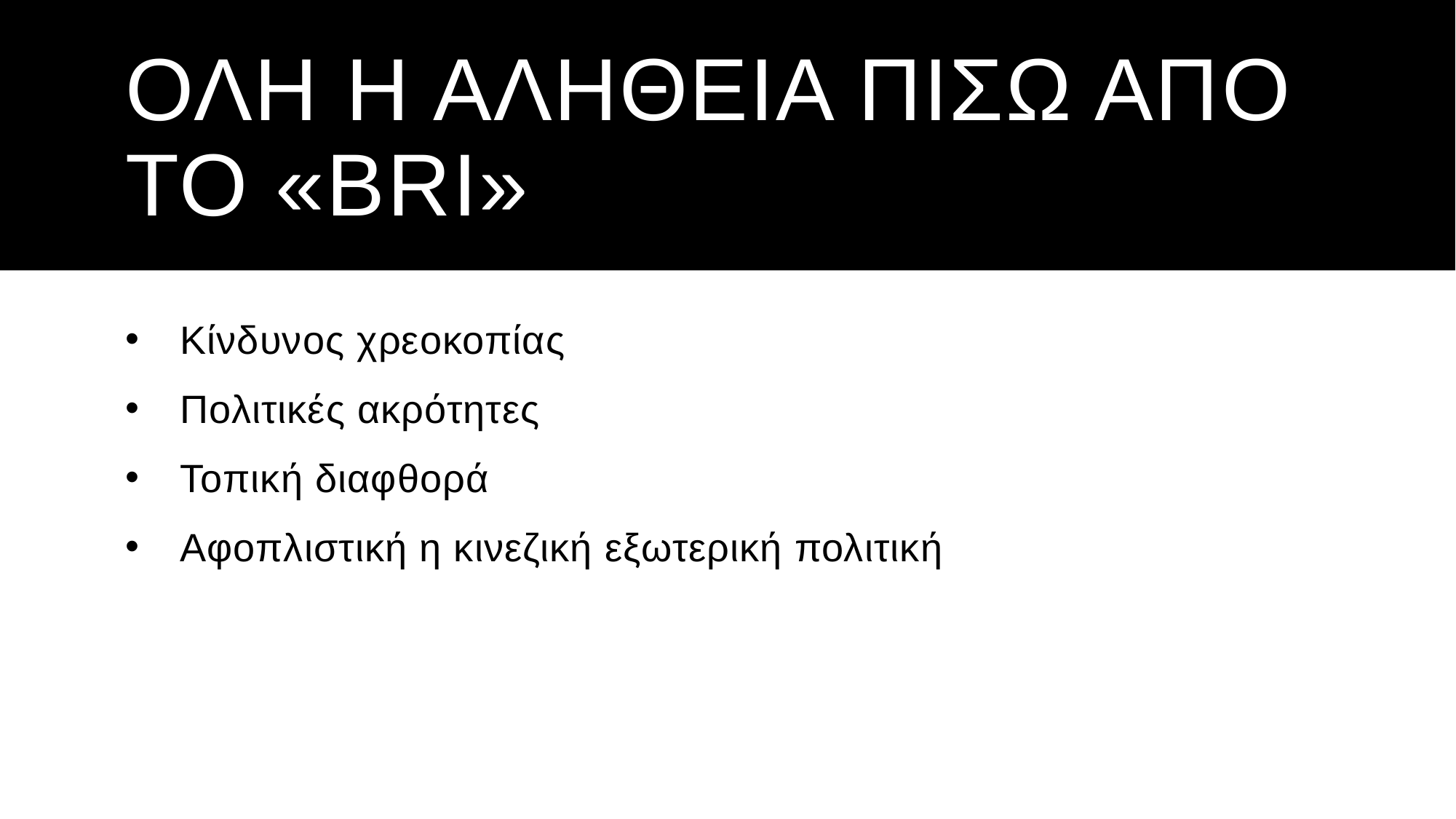

# ΟΛΗ Η ΑΛΗΘΕΙΑ ΠΙΣΩ Απo ΤΟ «ΒRI»
Κίνδυνος χρεοκοπίας
Πολιτικές ακρότητες
Τοπική διαφθορά
Αφοπλιστική η κινεζική εξωτερική πολιτική